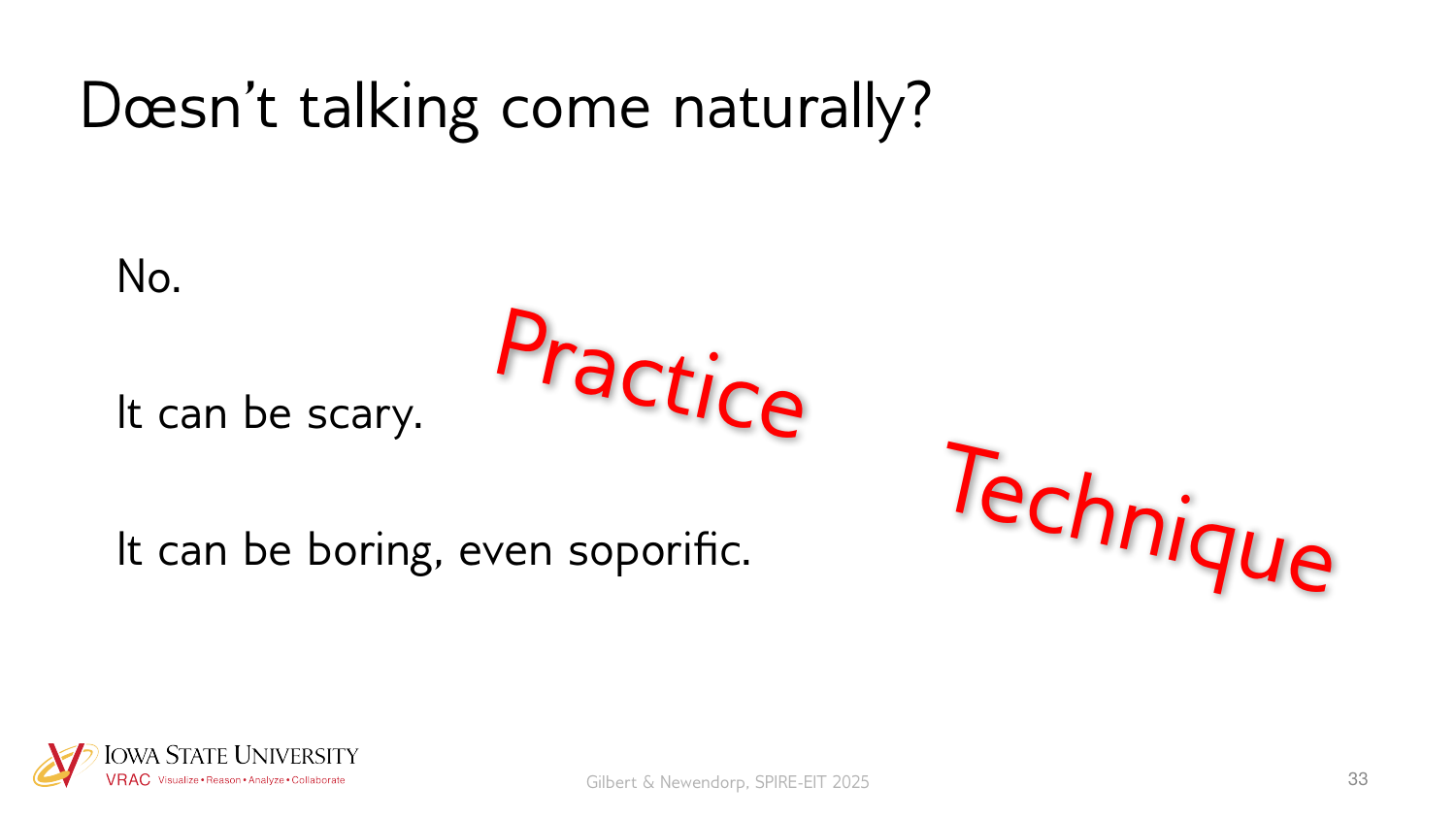

Doesn’t talking come naturally?
No.

It can be scary.

It can be boring, even soporific.
Practice
Technique
Gilbert & Newendorp, SPIRE-EIT 2025
33